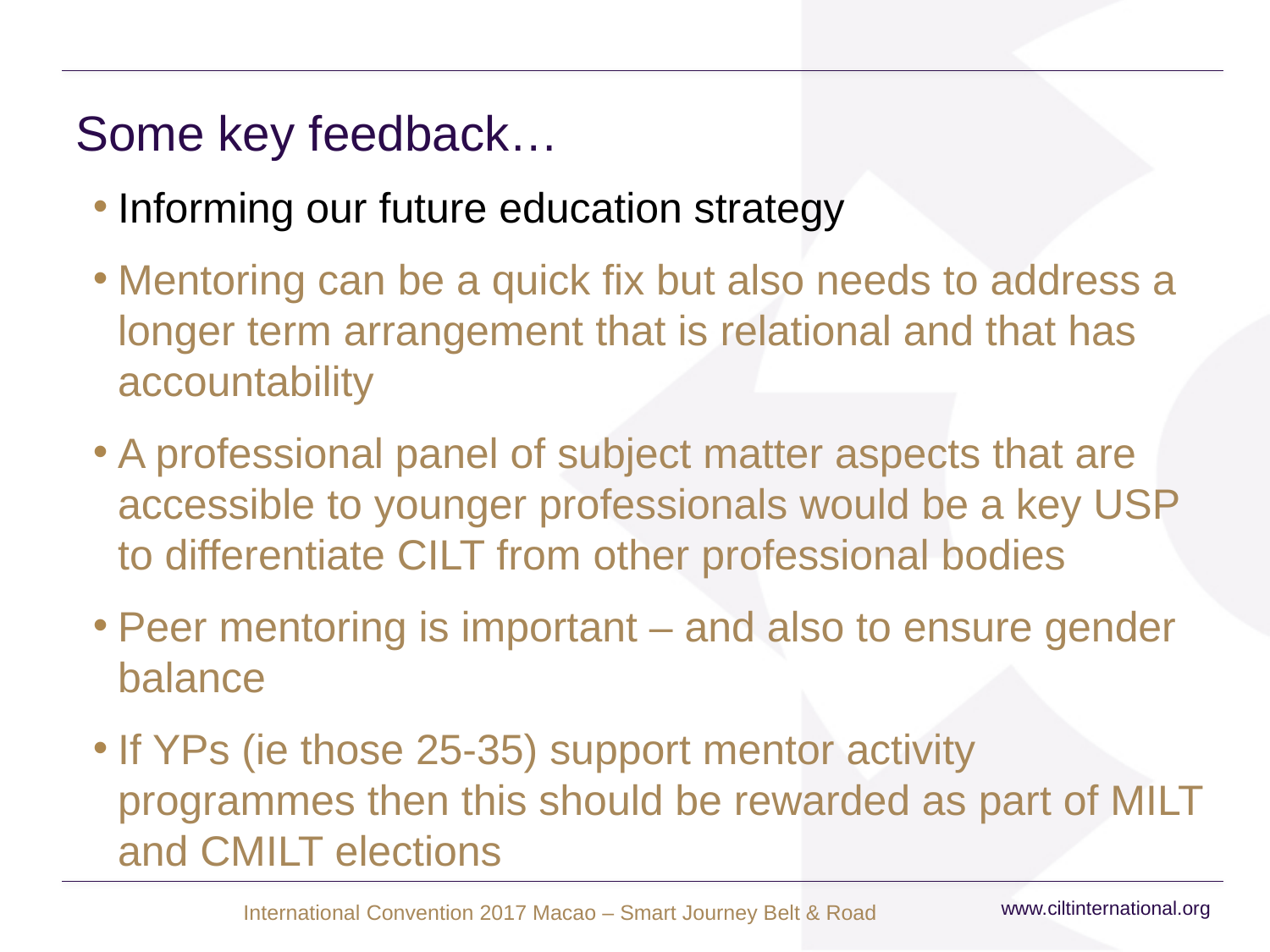

# Some key feedback…
Informing our future education strategy
Mentoring can be a quick fix but also needs to address a longer term arrangement that is relational and that has accountability
A professional panel of subject matter aspects that are accessible to younger professionals would be a key USP to differentiate CILT from other professional bodies
Peer mentoring is important – and also to ensure gender balance
If YPs (ie those 25-35) support mentor activity programmes then this should be rewarded as part of MILT and CMILT elections

www.ciltinternational.org